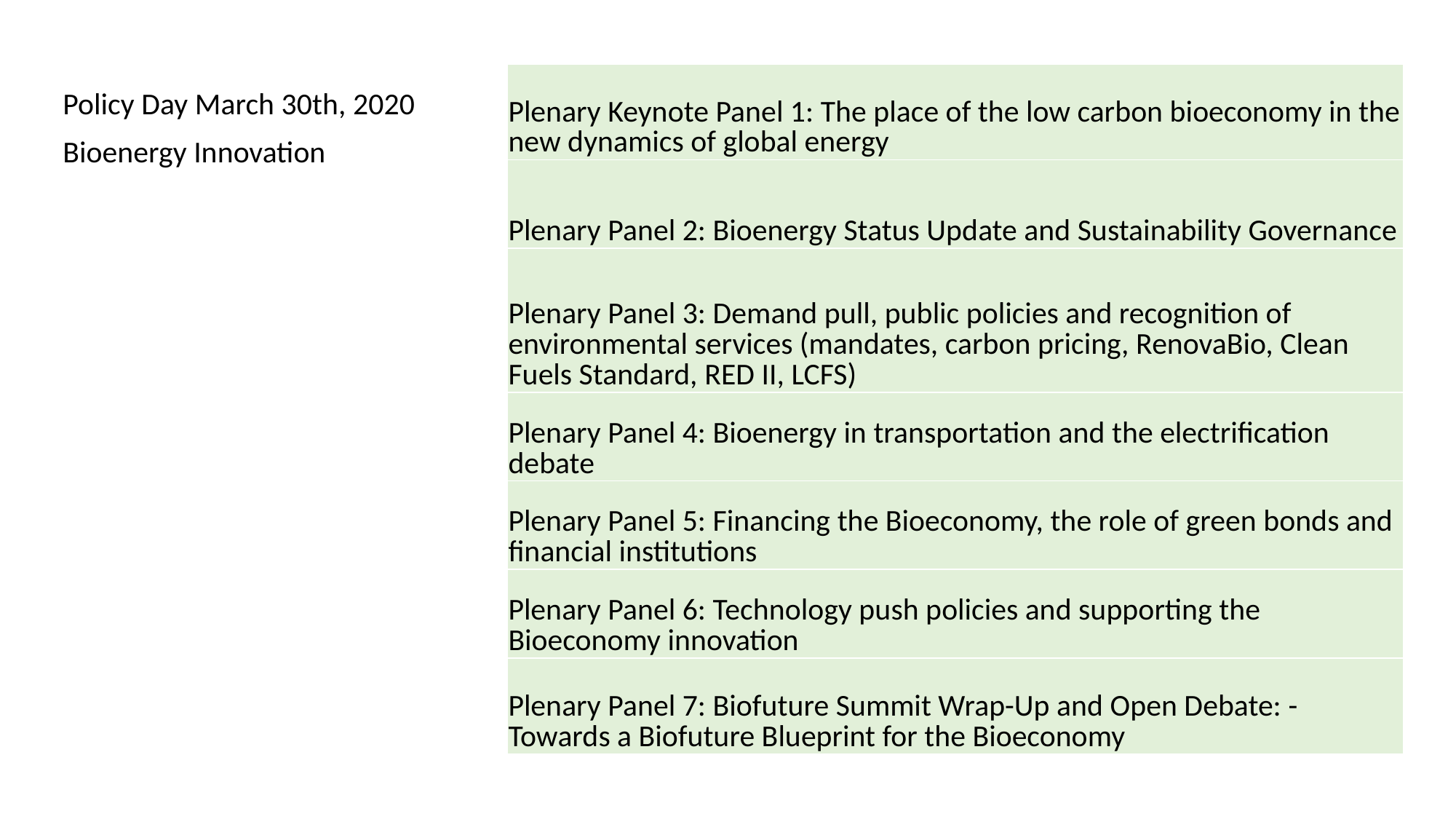

#
| Plenary Keynote Panel 1: The place of the low carbon bioeconomy in the new dynamics of global energy |
| --- |
| Plenary Panel 2: Bioenergy Status Update and Sustainability Governance |
| Plenary Panel 3: Demand pull, public policies and recognition of environmental services (mandates, carbon pricing, RenovaBio, Clean Fuels Standard, RED II, LCFS) |
| Plenary Panel 4: Bioenergy in transportation and the electrification debate |
| Plenary Panel 5: Financing the Bioeconomy, the role of green bonds and financial institutions |
| Plenary Panel 6: Technology push policies and supporting the Bioeconomy innovation |
| Plenary Panel 7: Biofuture Summit Wrap-Up and Open Debate: - Towards a Biofuture Blueprint for the Bioeconomy |
Policy Day March 30th, 2020
Bioenergy Innovation